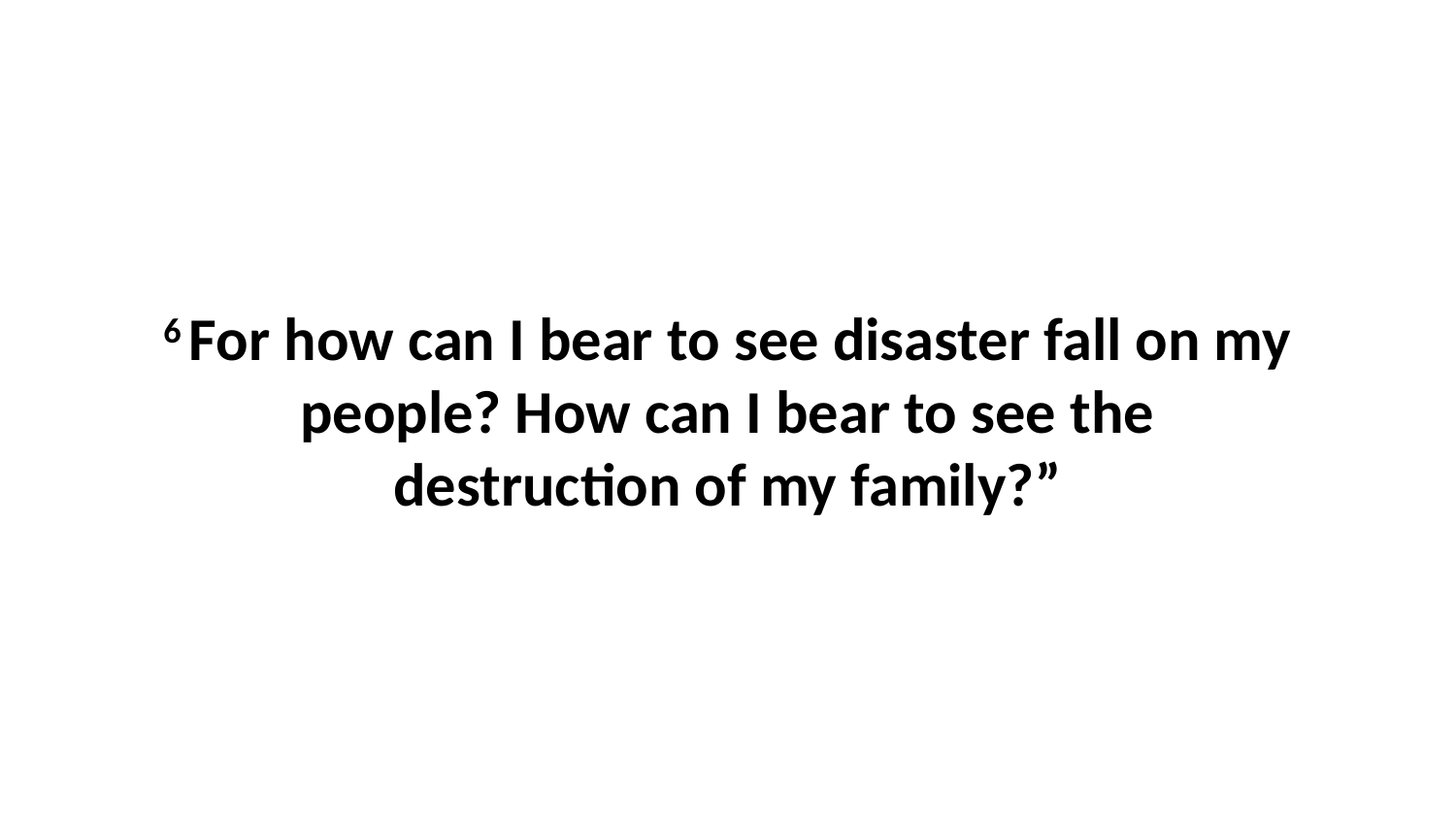

6 For how can I bear to see disaster fall on my people? How can I bear to see the destruction of my family?”